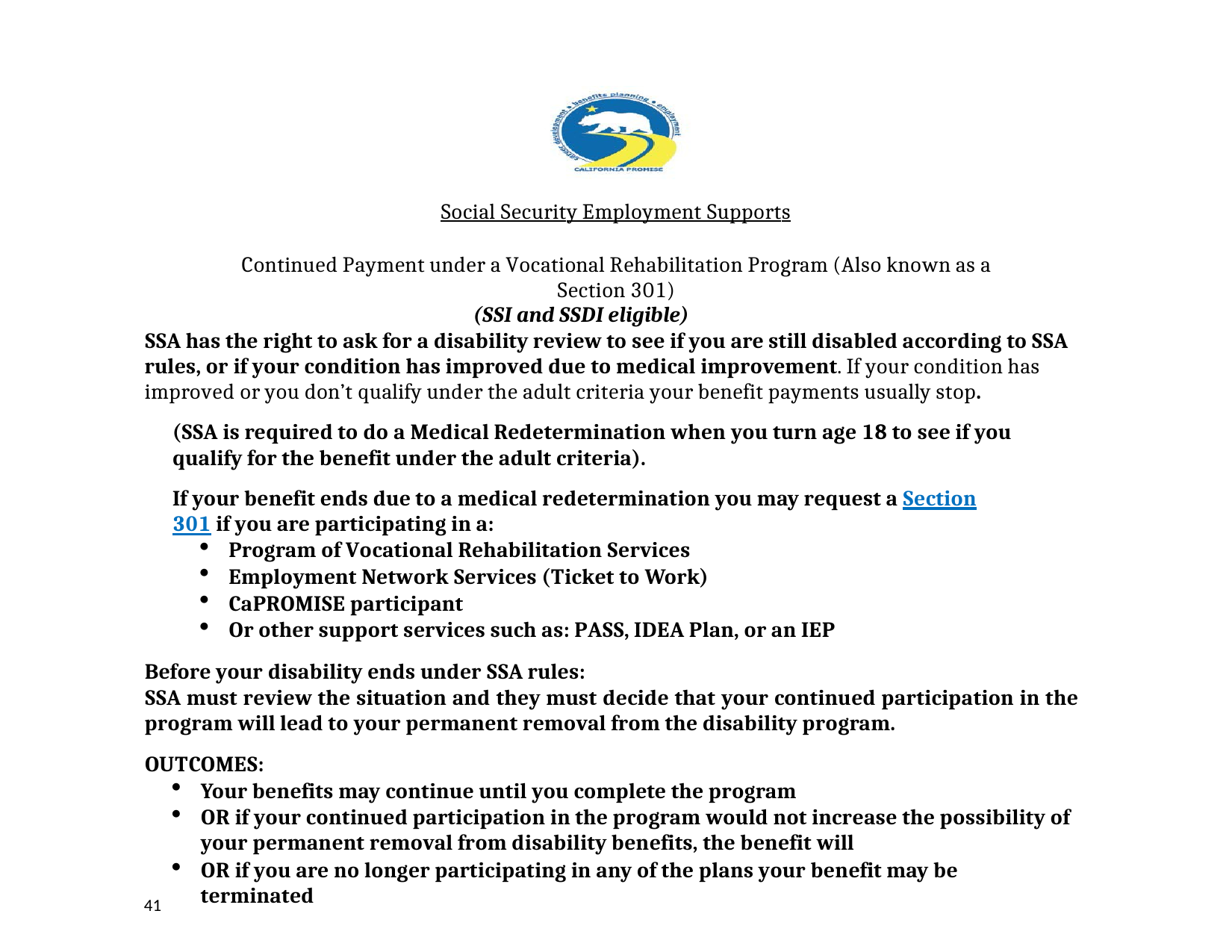

Social Security Employment Supports

Continued Payment under a Vocational Rehabilitation Program (Also known as a Section 301)
(SSI and SSDI eligible)
SSA has the right to ask for a disability review to see if you are still disabled according to SSA rules, or if your condition has improved due to medical improvement. If your condition has improved or you don’t qualify under the adult criteria your benefit payments usually stop.

(SSA is required to do a Medical Redetermination when you turn age 18 to see if you qualify for the benefit under the adult criteria).

If your benefit ends due to a medical redetermination you may request a Section 301 if you are participating in a:
Program of Vocational Rehabilitation Services
Employment Network Services (Ticket to Work)
CaPROMISE participant
Or other support services such as: PASS, IDEA Plan, or an IEP

Before your disability ends under SSA rules:
SSA must review the situation and they must decide that your continued participation in the program will lead to your permanent removal from the disability program.

OUTCOMES:
Your benefits may continue until you complete the program
OR if your continued participation in the program would not increase the possibility of your permanent removal from disability benefits, the benefit will
OR if you are no longer participating in any of the plans your benefit may be terminated
41